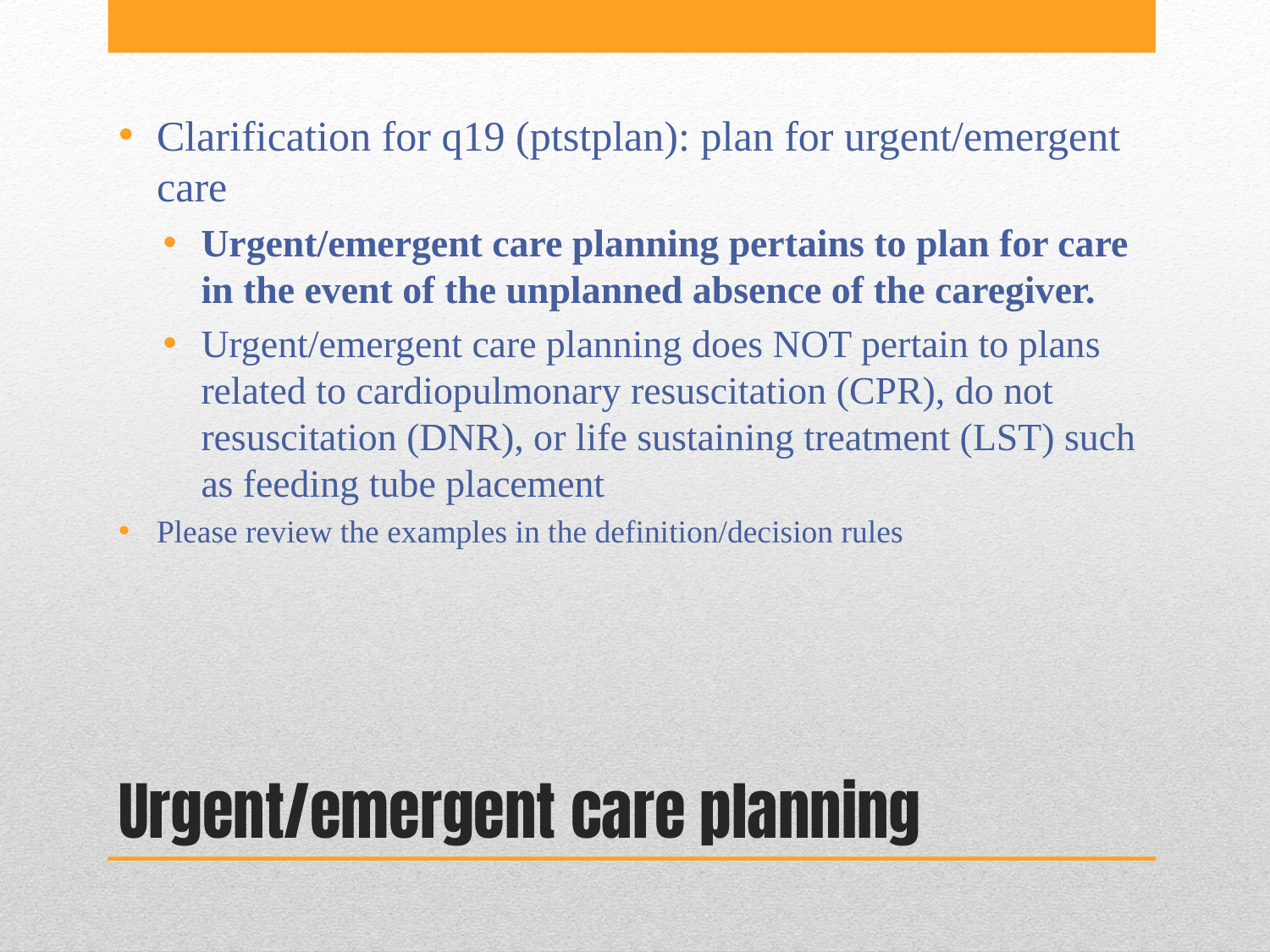

Clarification for q19 (ptstplan): plan for urgent/emergent care
Urgent/emergent care planning pertains to plan for care in the event of the unplanned absence of the caregiver.
Urgent/emergent care planning does NOT pertain to plans related to cardiopulmonary resuscitation (CPR), do not resuscitation (DNR), or life sustaining treatment (LST) such as feeding tube placement
Please review the examples in the definition/decision rules

# Urgent/emergent care planning